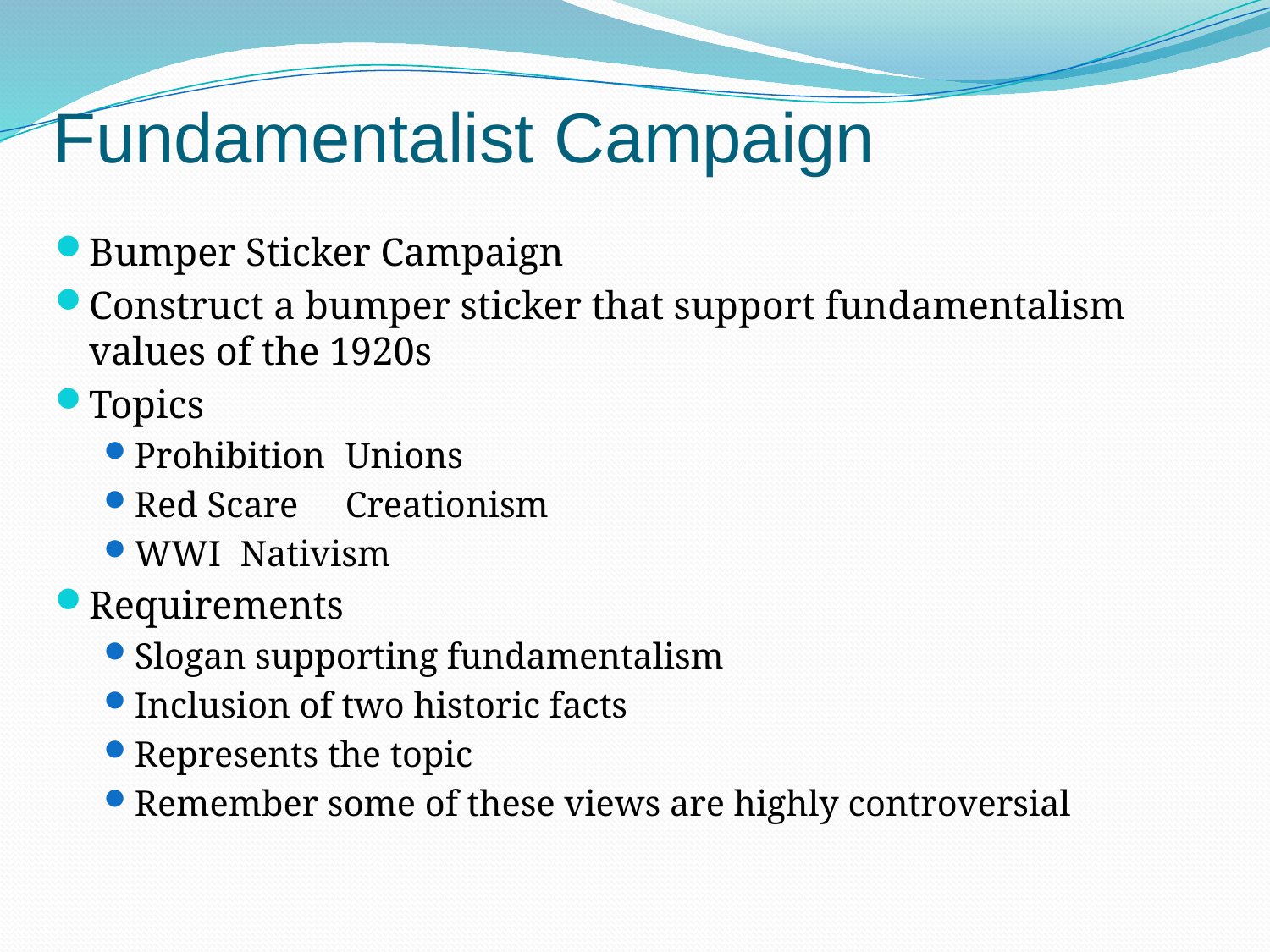

# Fundamentalist Campaign
Bumper Sticker Campaign
Construct a bumper sticker that support fundamentalism values of the 1920s
Topics
Prohibition 		Unions
Red Scare			Creationism
WWI			Nativism
Requirements
Slogan supporting fundamentalism
Inclusion of two historic facts
Represents the topic
Remember some of these views are highly controversial